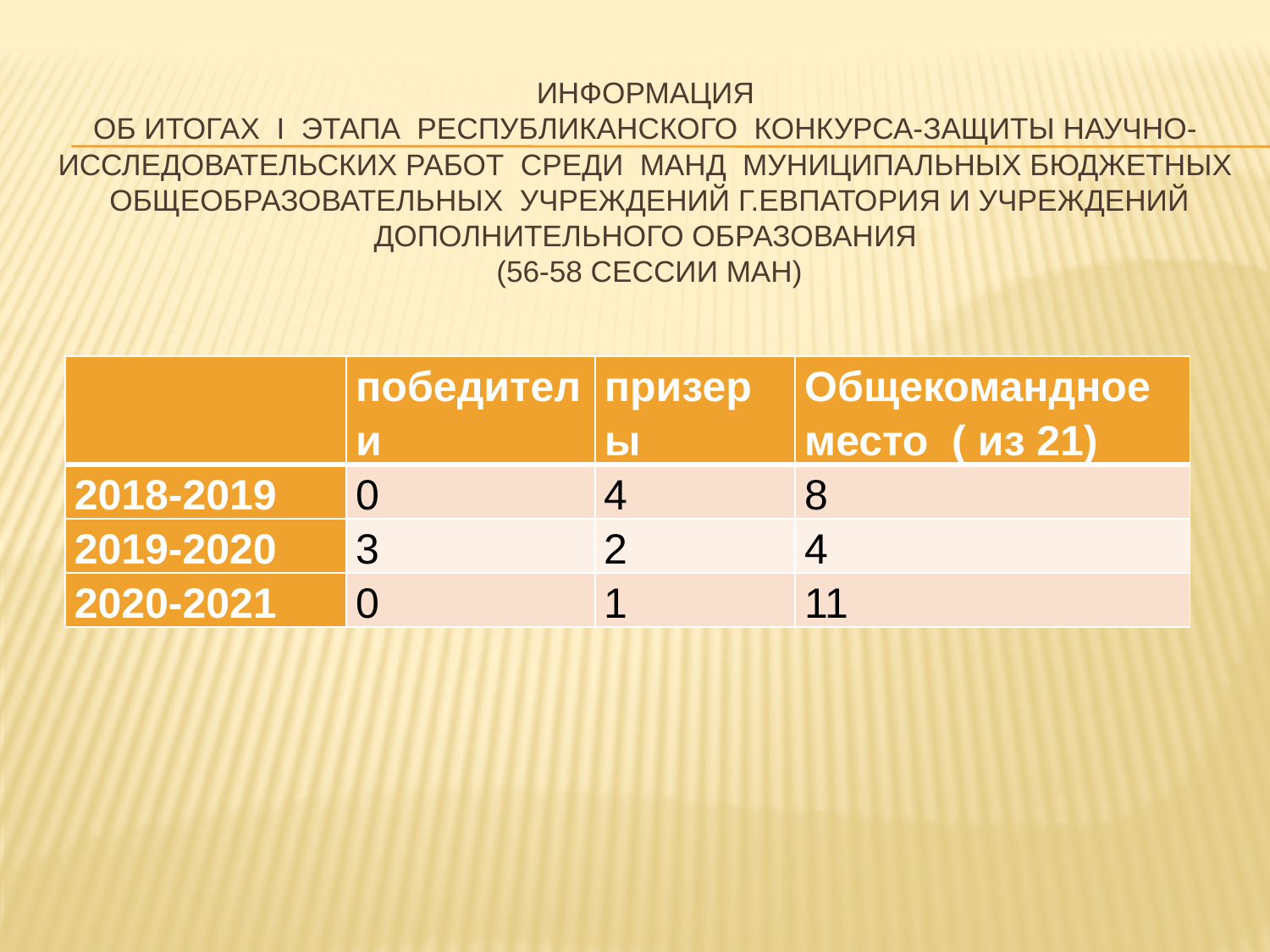

# ИНФОРМАЦИЯ об итогах  I  этапа  Республиканского  конкурса-защиты научно-исследовательских работ  среди  манд  муниципальных бюджетных  общеобразовательных  учреждений г.Евпатория и учреждений дополнительного образования (56-58 сессии МАН)
|  | победители | призеры | Общекомандное место ( из 21) |
| --- | --- | --- | --- |
| 2018-2019 | 0 | 4 | 8 |
| 2019-2020 | 3 | 2 | 4 |
| 2020-2021 | 0 | 1 | 11 |